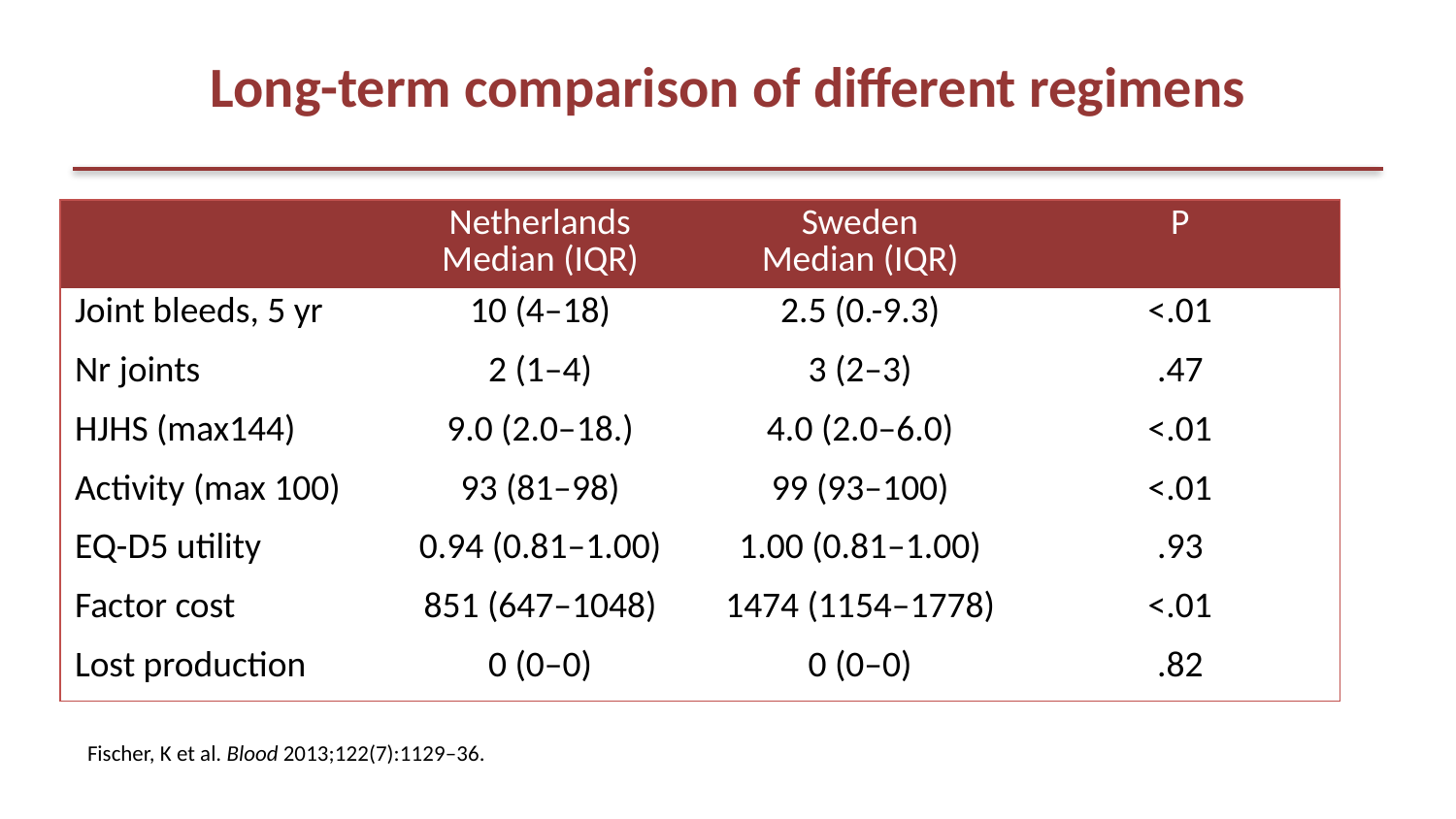

# Long-term comparison of different regimens

|  | Netherlands Median (IQR) | Sweden Median (IQR) | P |
| --- | --- | --- | --- |
| Joint bleeds, 5 yr | 10 (4–18) | 2.5 (0.-9.3) | <.01 |
| Nr joints | 2 (1–4) | 3 (2–3) | .47 |
| HJHS (max144) | 9.0 (2.0–18.) | 4.0 (2.0–6.0) | <.01 |
| Activity (max 100) | 93 (81–98) | 99 (93–100) | <.01 |
| EQ-D5 utility | 0.94 (0.81–1.00) | 1.00 (0.81–1.00) | .93 |
| Factor cost | 851 (647–1048) | 1474 (1154–1778) | <.01 |
| Lost production | 0 (0–0) | 0 (0–0) | .82 |
Fischer, K et al. Blood 2013;122(7):1129–36.